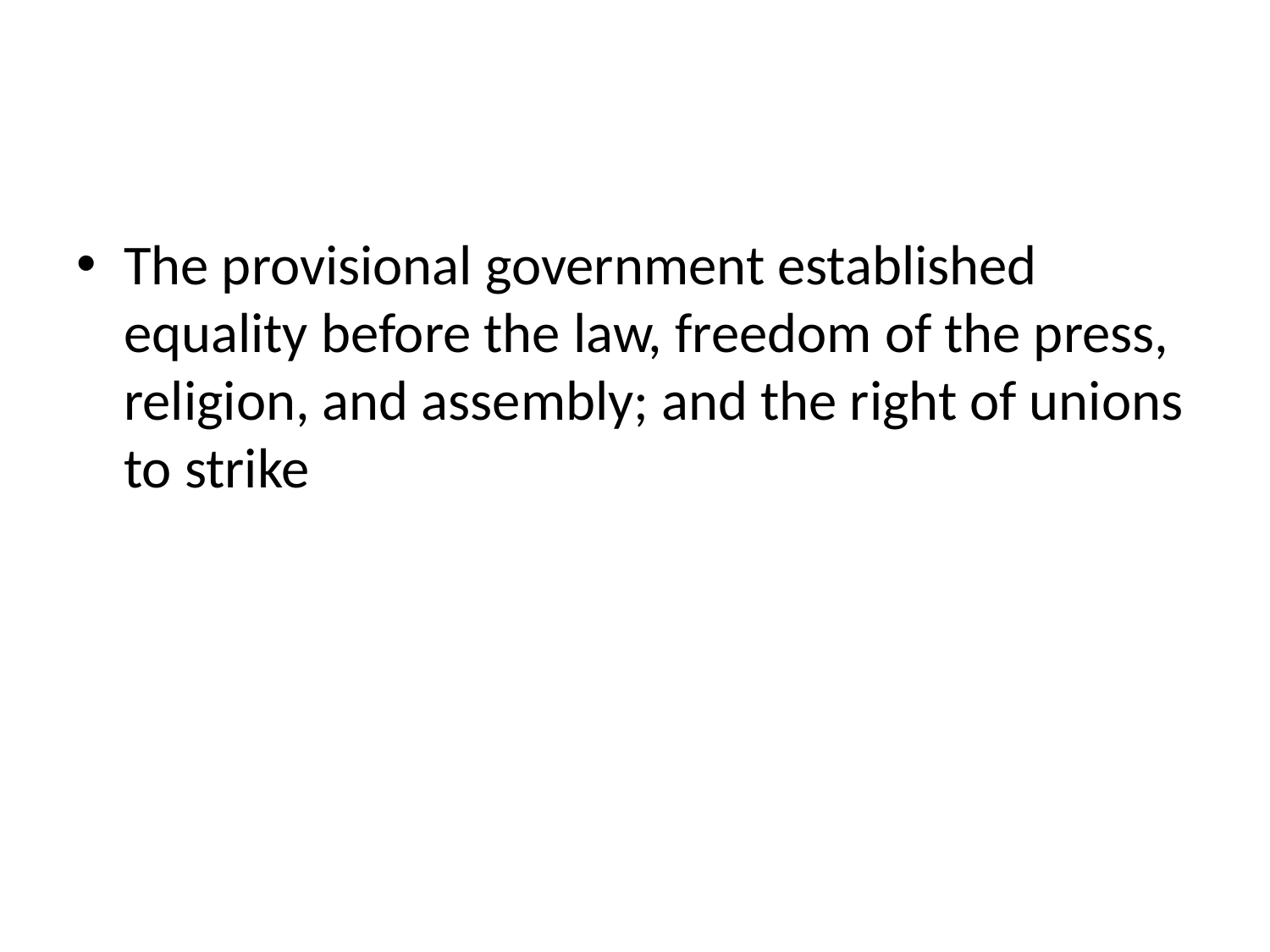

#
The provisional government established equality before the law, freedom of the press, religion, and assembly; and the right of unions to strike